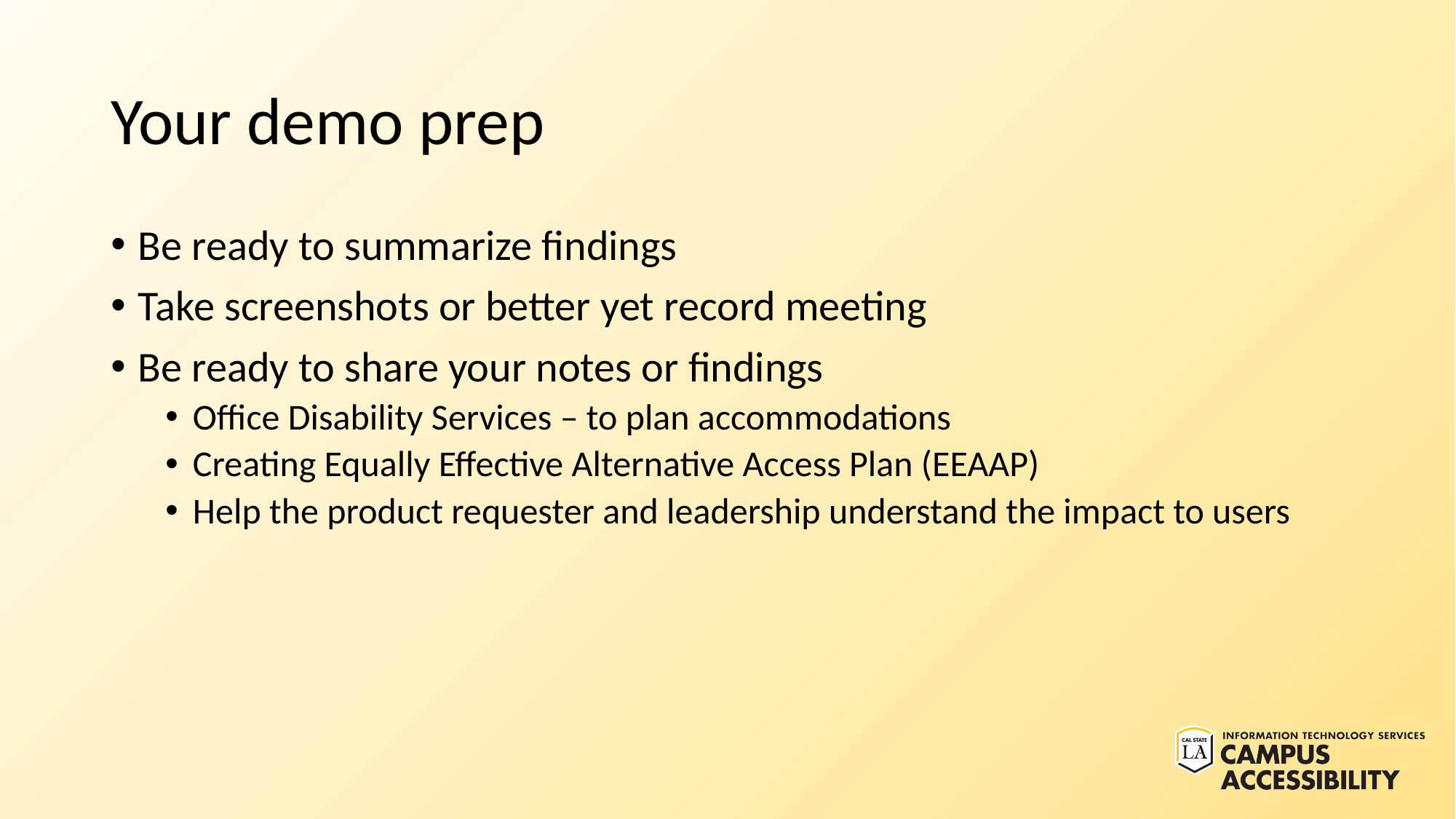

# Your demo prep
Be ready to summarize findings
Take screenshots or better yet record meeting
Be ready to share your notes or findings
Office Disability Services – to plan accommodations
Creating Equally Effective Alternative Access Plan (EEAAP)
Help the product requester and leadership understand the impact to users